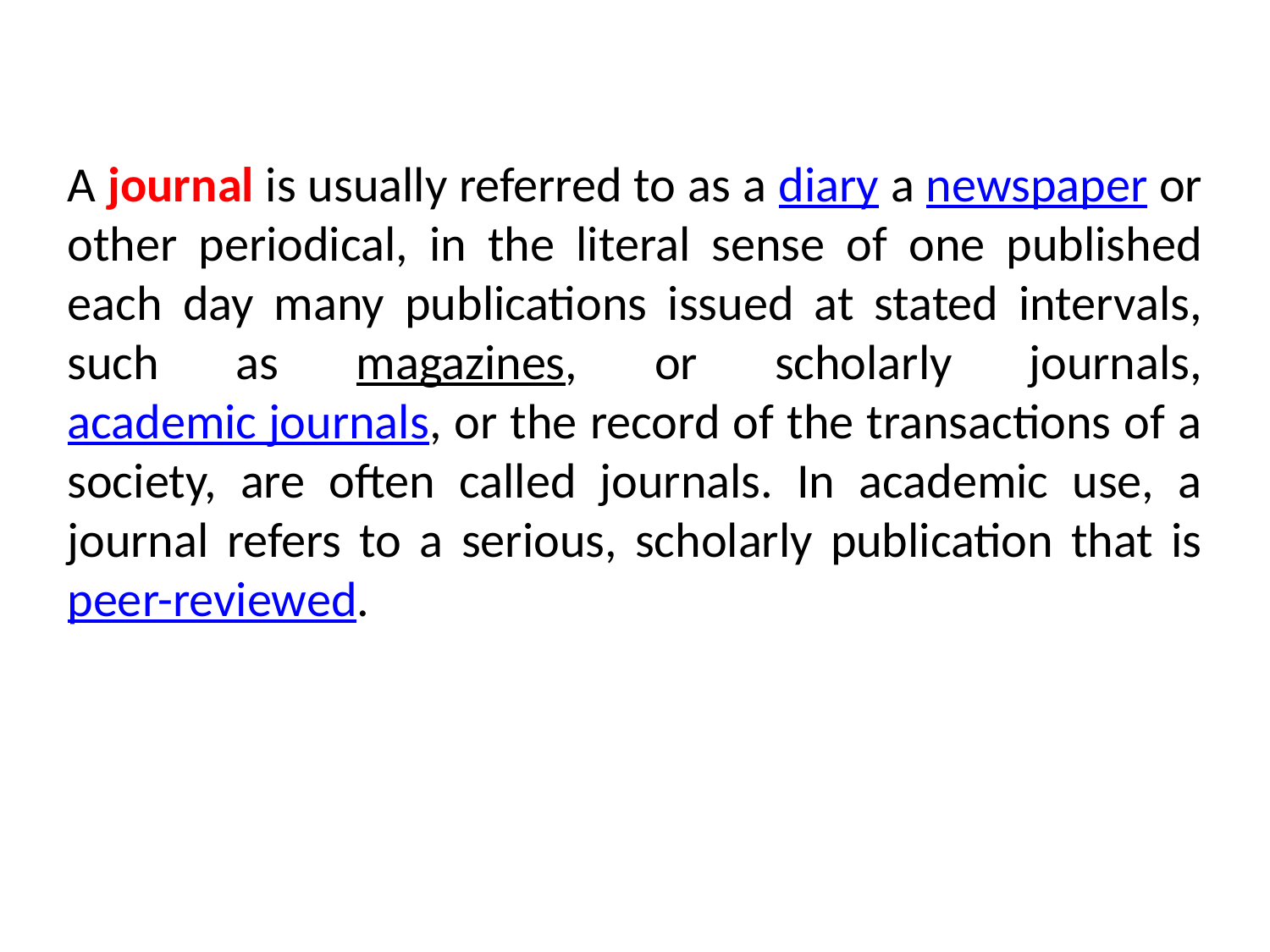

A journal is usually referred to as a diary a newspaper or other periodical, in the literal sense of one published each day many publications issued at stated intervals, such as magazines, or scholarly journals, academic journals, or the record of the transactions of a society, are often called journals. In academic use, a journal refers to a serious, scholarly publication that is peer-reviewed.